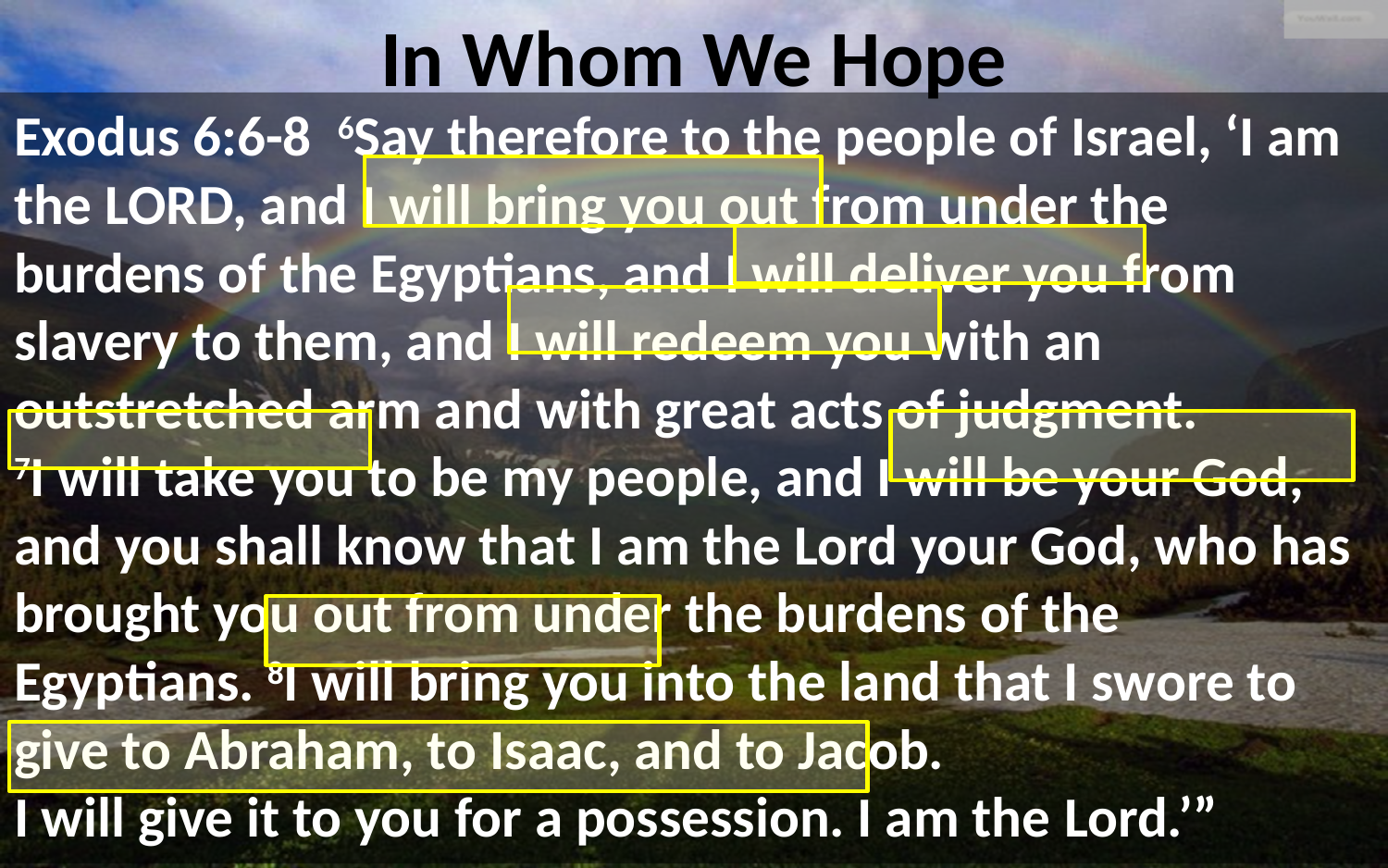

# In Whom We Hope
Exodus 6:6-8  6Say therefore to the people of Israel, ‘I am the LORD, and I will bring you out from under the burdens of the Egyptians, and I will deliver you from slavery to them, and I will redeem you with an outstretched arm and with great acts of judgment. 
7I will take you to be my people, and I will be your God, and you shall know that I am the Lord your God, who has brought you out from under the burdens of the Egyptians. 8I will bring you into the land that I swore to give to Abraham, to Isaac, and to Jacob.
I will give it to you for a possession. I am the Lord.’”